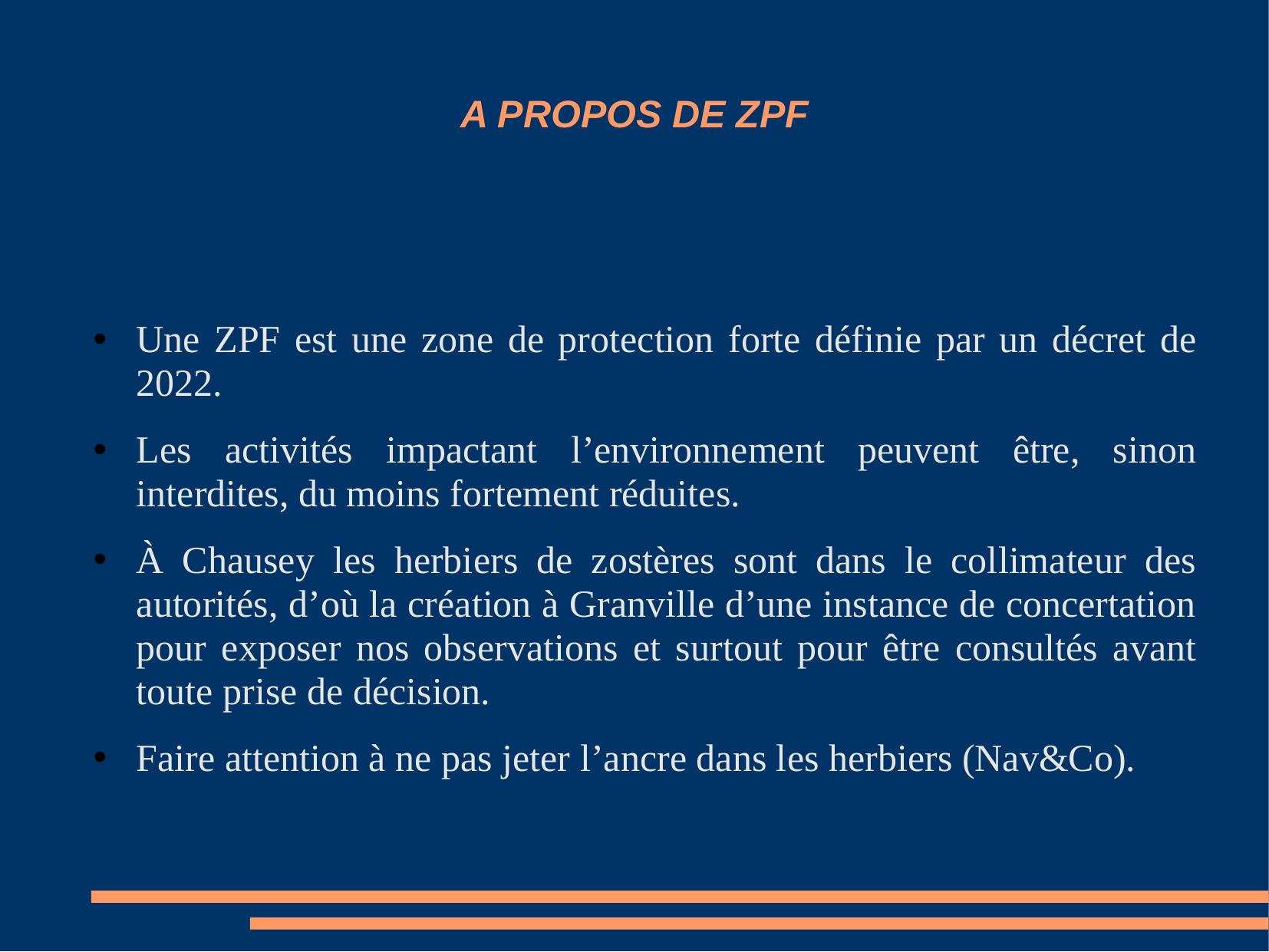

# A PROPOS DE ZPF

Une ZPF est une zone de protection forte définie par un décret de 2022.
Les activités impactant l’environnement peuvent être, sinon interdites, du moins fortement réduites.
À Chausey les herbiers de zostères sont dans le collimateur des autorités, d’où la création à Granville d’une instance de concertation pour exposer nos observations et surtout pour être consultés avant toute prise de décision.
Faire attention à ne pas jeter l’ancre dans les herbiers (Nav&Co).